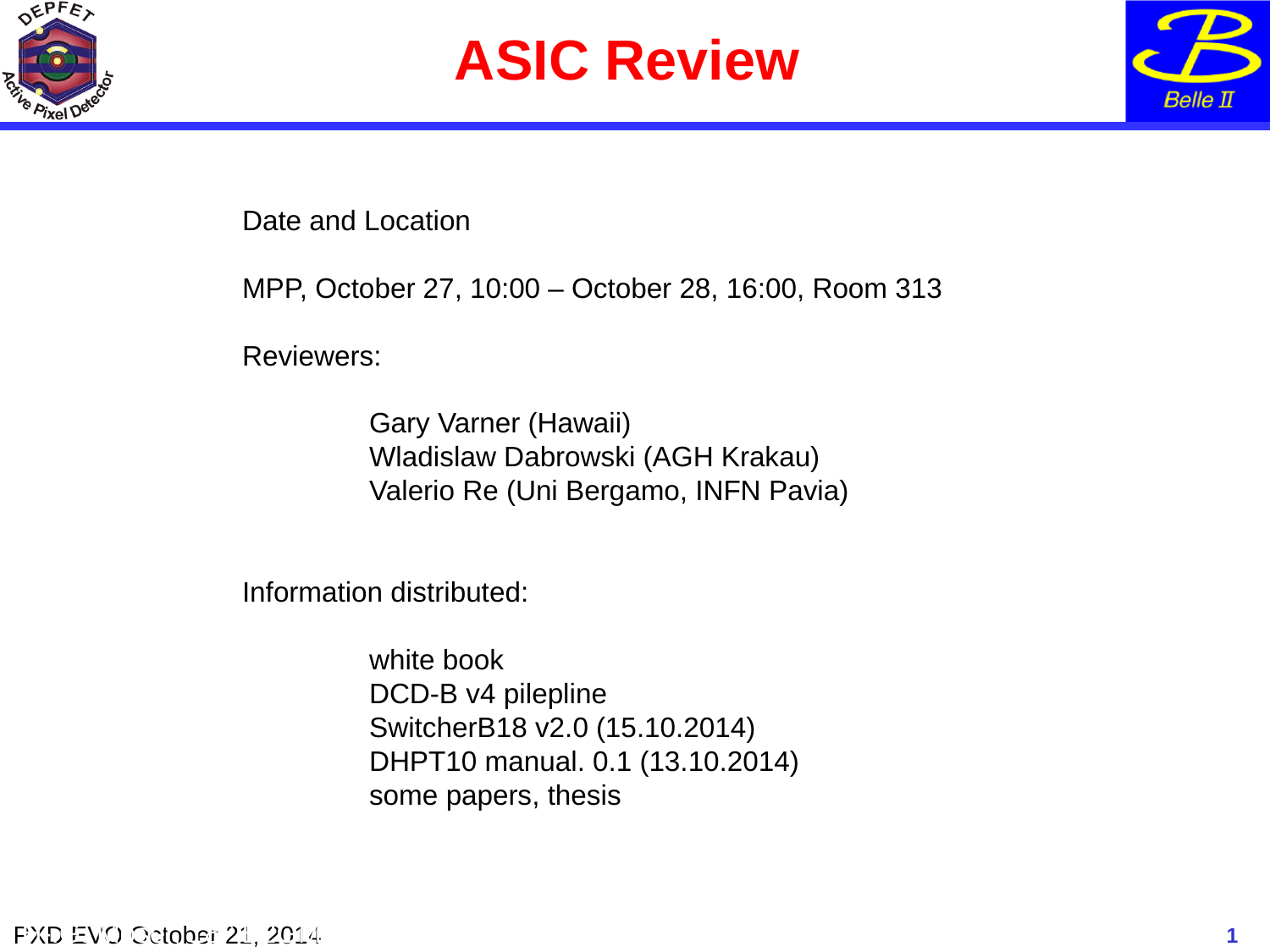

# ASIC Review
Date and Location

MPP, October 27, 10:00 – October 28, 16:00, Room 313

Reviewers:
	Gary Varner (Hawaii)
	Wladislaw Dabrowski (AGH Krakau)
	Valerio Re (Uni Bergamo, INFN Pavia)

Information distributed:

	white book
	DCD-B v4 pilepline
	SwitcherB18 v2.0 (15.10.2014)
	DHPT10 manual. 0.1 (13.10.2014)
	some papers, thesis

H-.G. Moser, 18th B2GM, June 2014
1